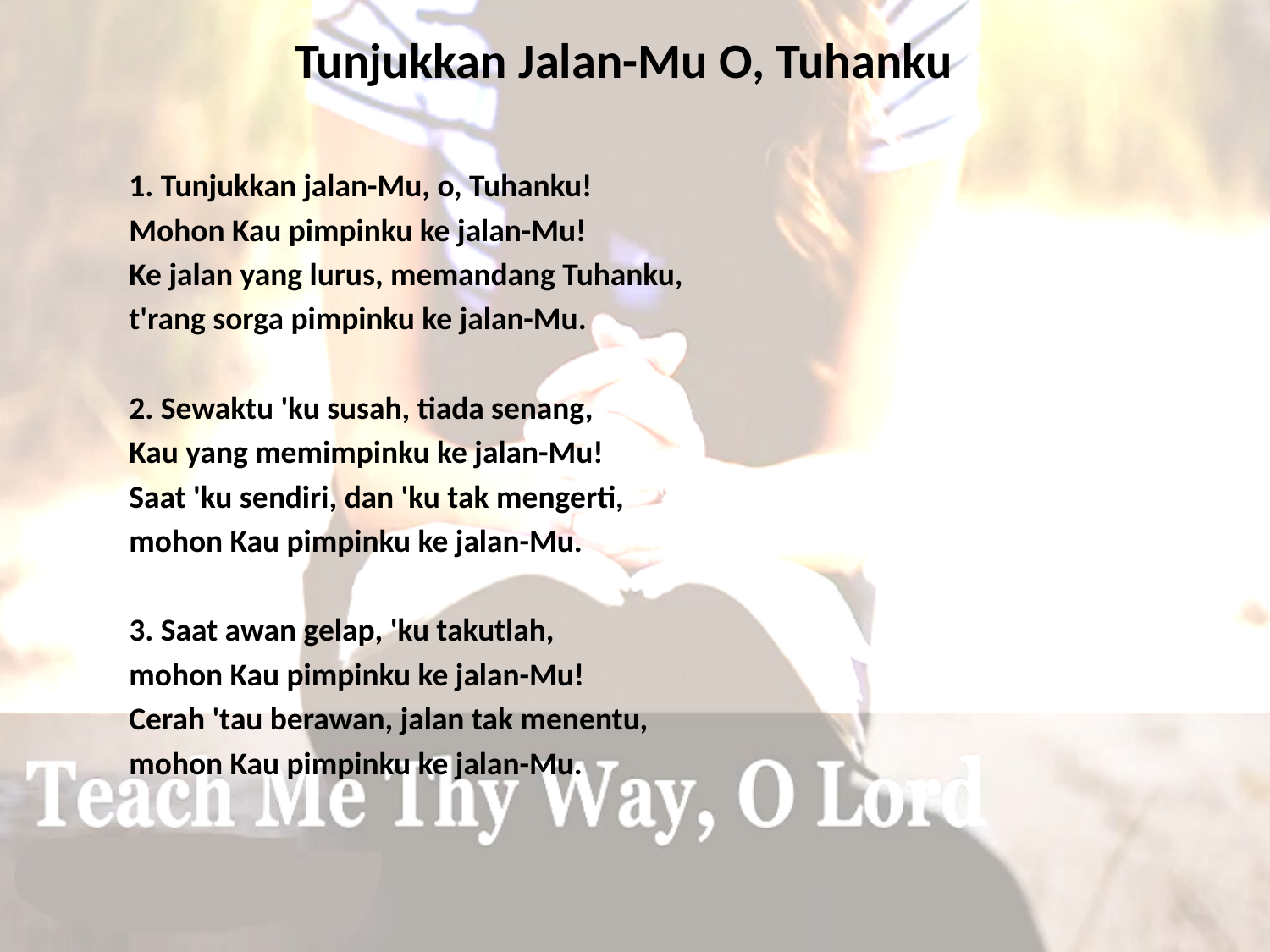

# Tunjukkan Jalan-Mu O, Tuhanku
1. Tunjukkan jalan-Mu, o, Tuhanku!
Mohon Kau pimpinku ke jalan-Mu!
Ke jalan yang lurus, memandang Tuhanku,
t'rang sorga pimpinku ke jalan-Mu.

2. Sewaktu 'ku susah, tiada senang,
Kau yang memimpinku ke jalan-Mu!
Saat 'ku sendiri, dan 'ku tak mengerti,
mohon Kau pimpinku ke jalan-Mu.

3. Saat awan gelap, 'ku takutlah,
mohon Kau pimpinku ke jalan-Mu!
Cerah 'tau berawan, jalan tak menentu,
mohon Kau pimpinku ke jalan-Mu.